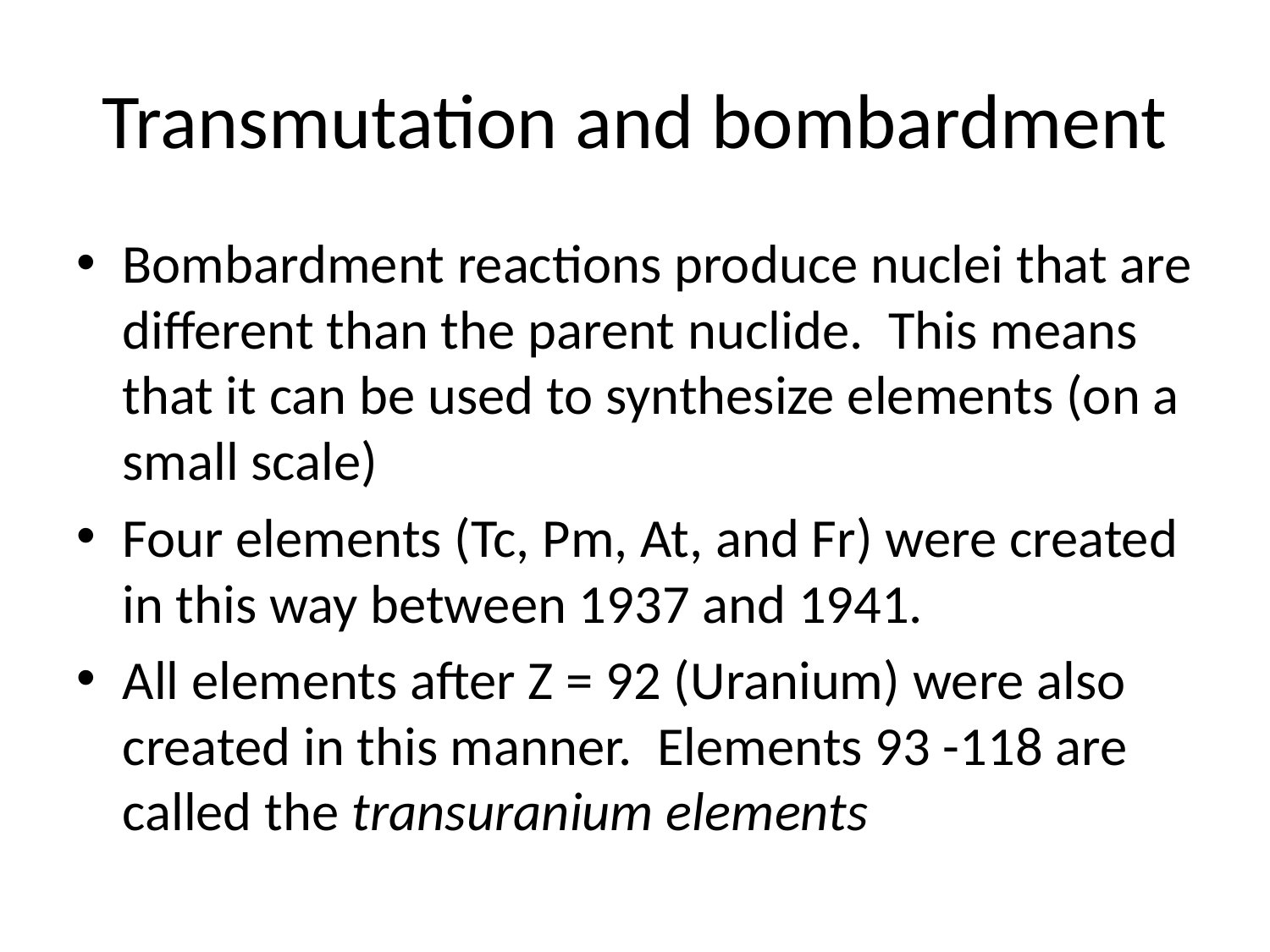

# Transmutation and bombardment
Bombardment reactions produce nuclei that are different than the parent nuclide.  This means that it can be used to synthesize elements (on a small scale)
Four elements (Tc, Pm, At, and Fr) were created in this way between 1937 and 1941.
All elements after Z = 92 (Uranium) were also created in this manner.  Elements 93 -118 are called the transuranium elements